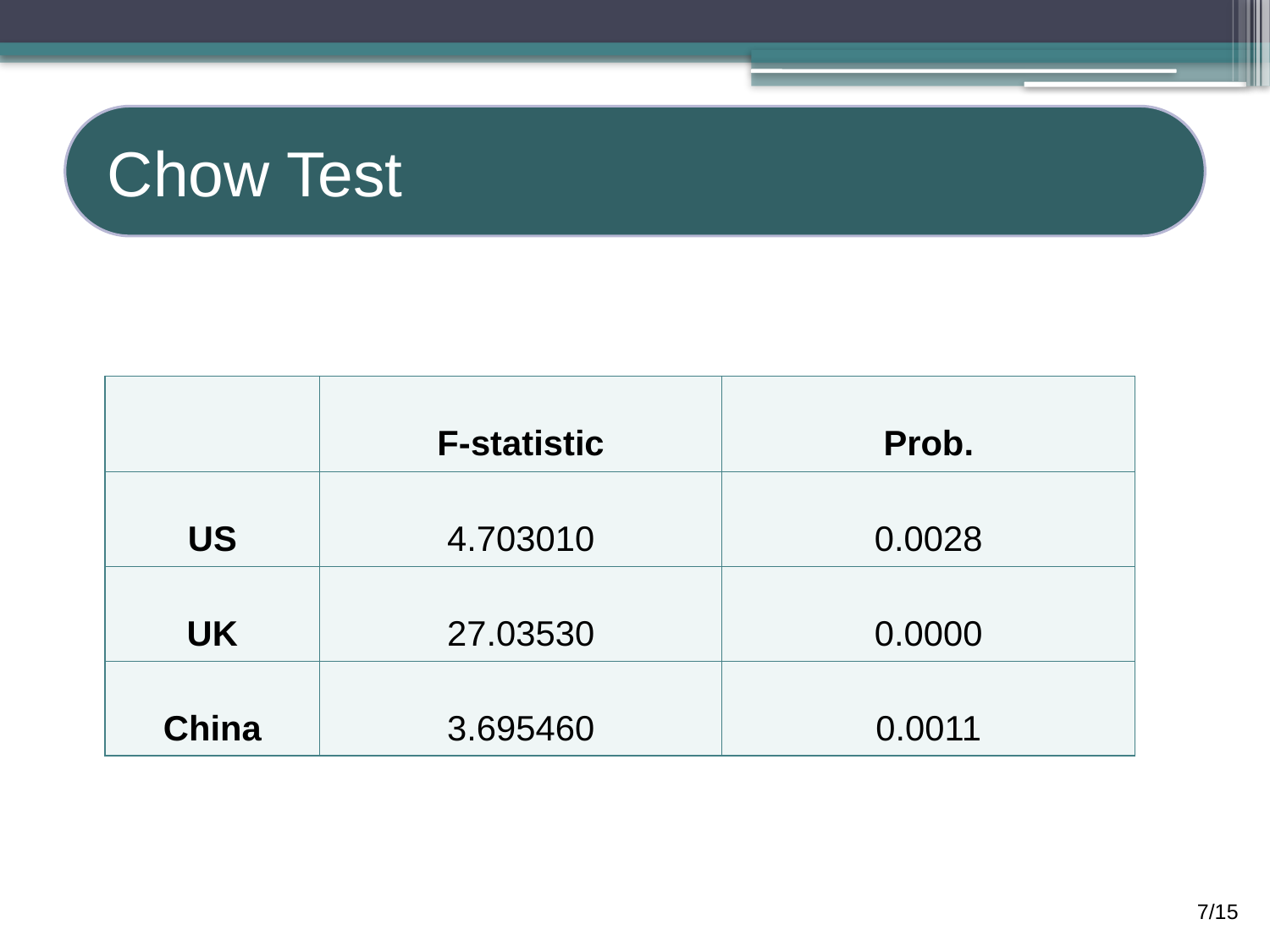

# Chow Test

|  | F-statistic | Prob. |
| --- | --- | --- |
| US | 4.703010 | 0.0028 |
| UK | 27.03530 | 0.0000 |
| China | 3.695460 | 0.0011 |
7/15